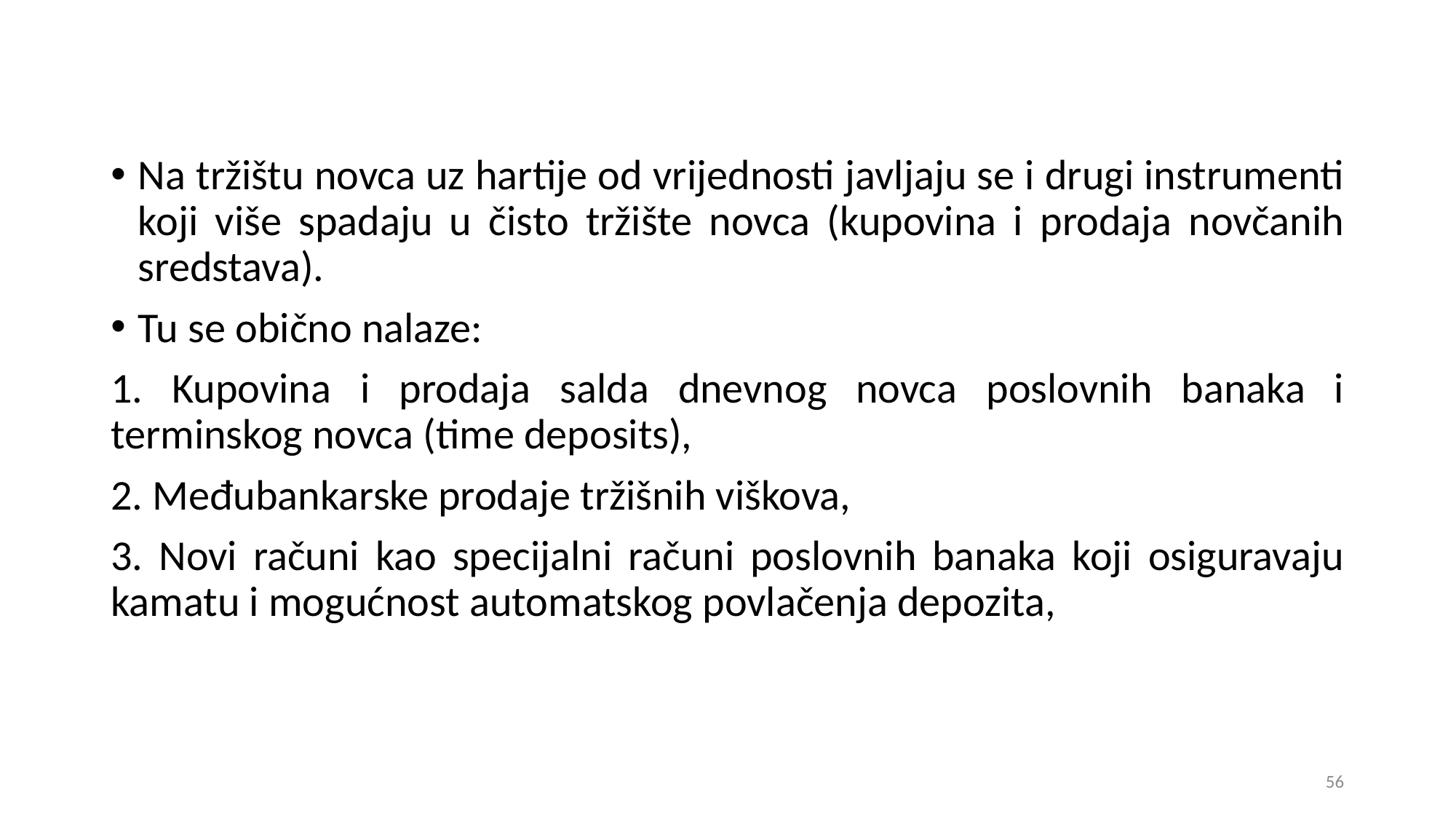

Na tržištu novca uz hartije od vrijednosti javljaju se i drugi instrumenti koji više spadaju u čisto tržište novca (kupovina i prodaja novčanih sredstava).
Tu se obično nalaze:
1. Kupovina i prodaja salda dnevnog novca poslovnih banaka i terminskog novca (time deposits),
2. Međubankarske prodaje tržišnih viškova,
3. Novi računi kao specijalni računi poslovnih banaka koji osiguravaju kamatu i mogućnost automatskog povlačenja depozita,
56